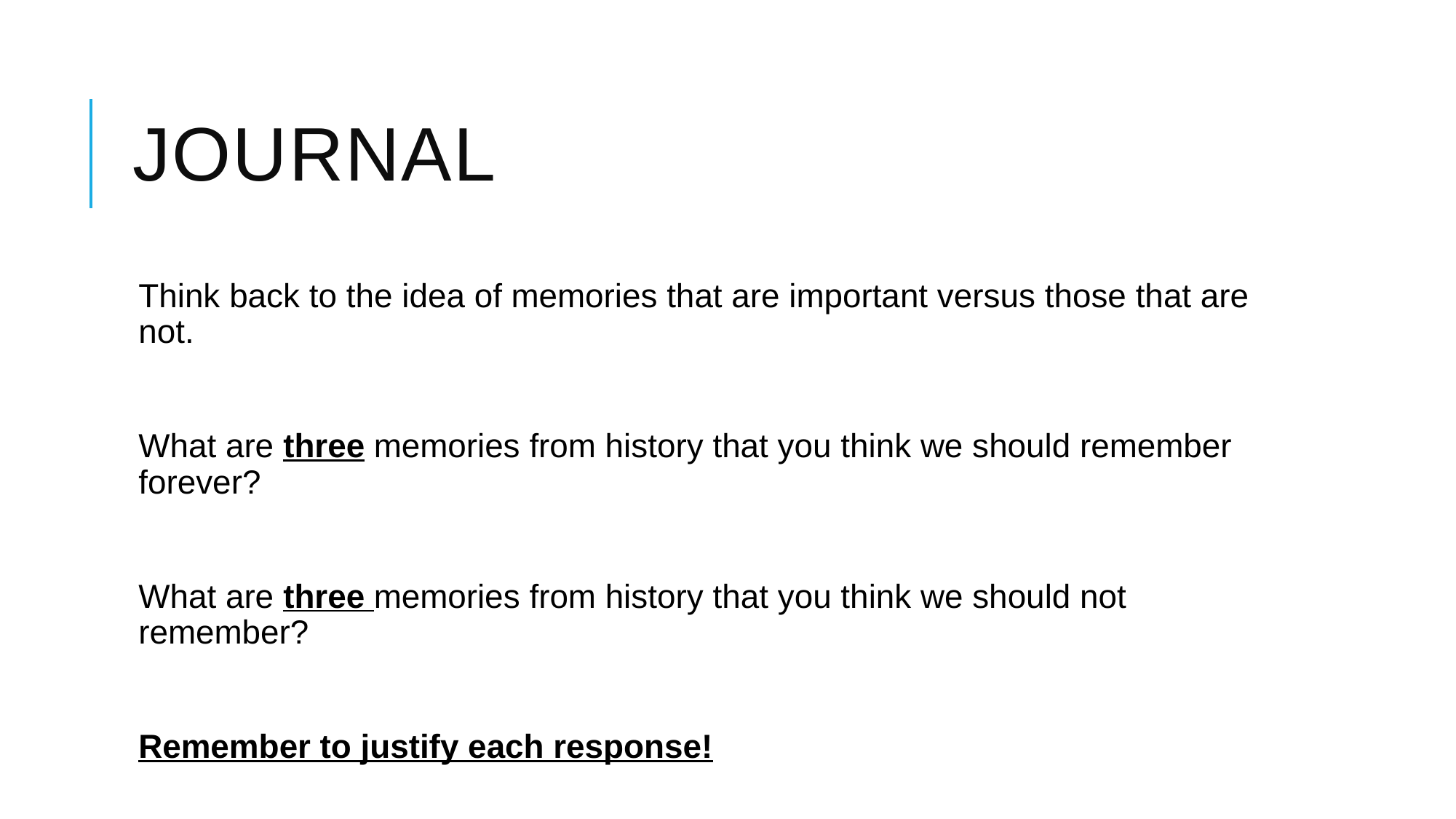

# Journal
Think back to the idea of memories that are important versus those that are not.

What are three memories from history that you think we should remember forever?

What are three memories from history that you think we should not remember?

Remember to justify each response!